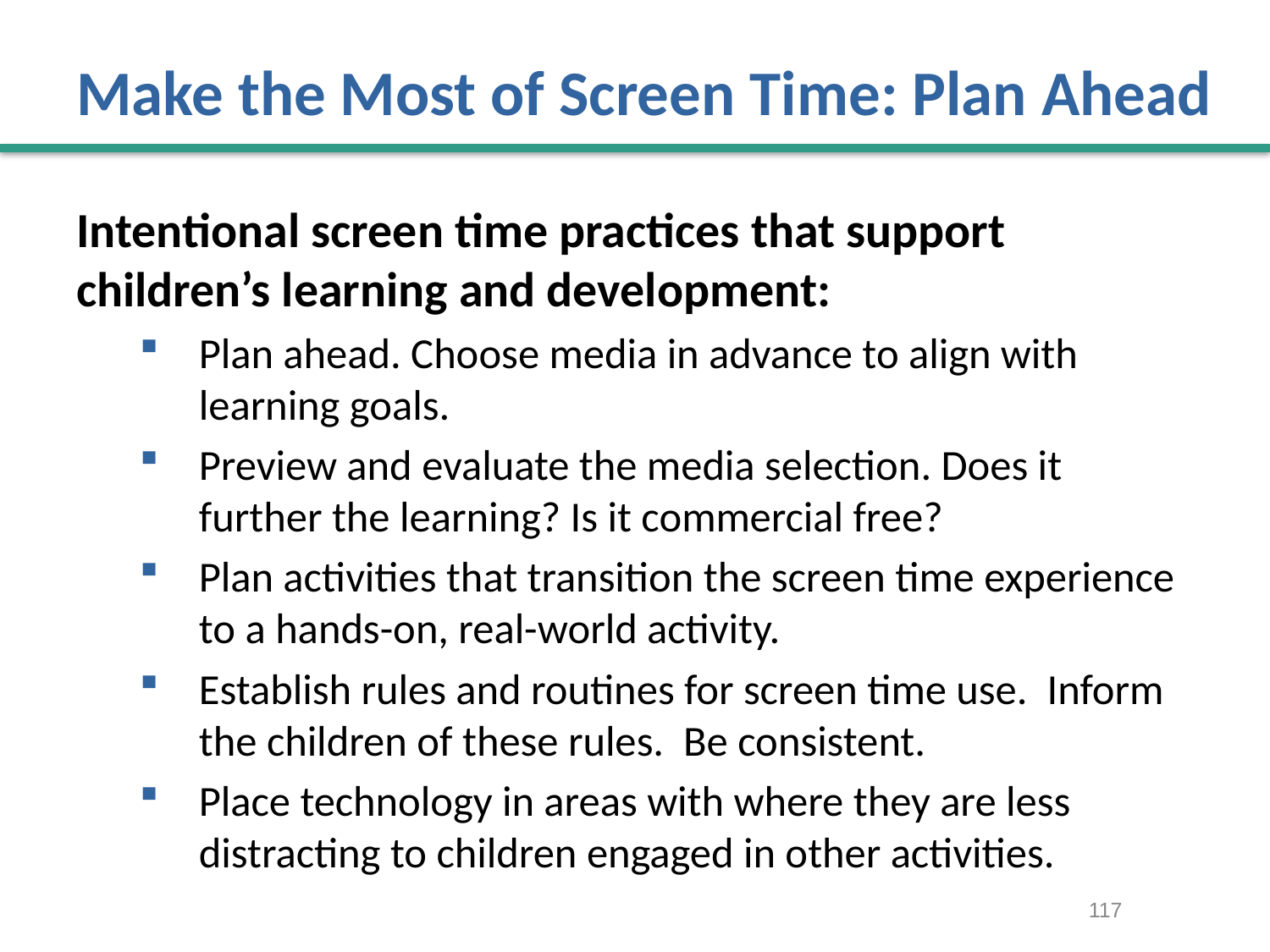

# Make the Most of Screen Time: Plan Ahead
Intentional screen time practices that support children’s learning and development:
Plan ahead. Choose media in advance to align with learning goals.
Preview and evaluate the media selection. Does it further the learning? Is it commercial free?
Plan activities that transition the screen time experience to a hands-on, real-world activity.
Establish rules and routines for screen time use.  Inform the children of these rules.  Be consistent.
Place technology in areas with where they are less distracting to children engaged in other activities.

117